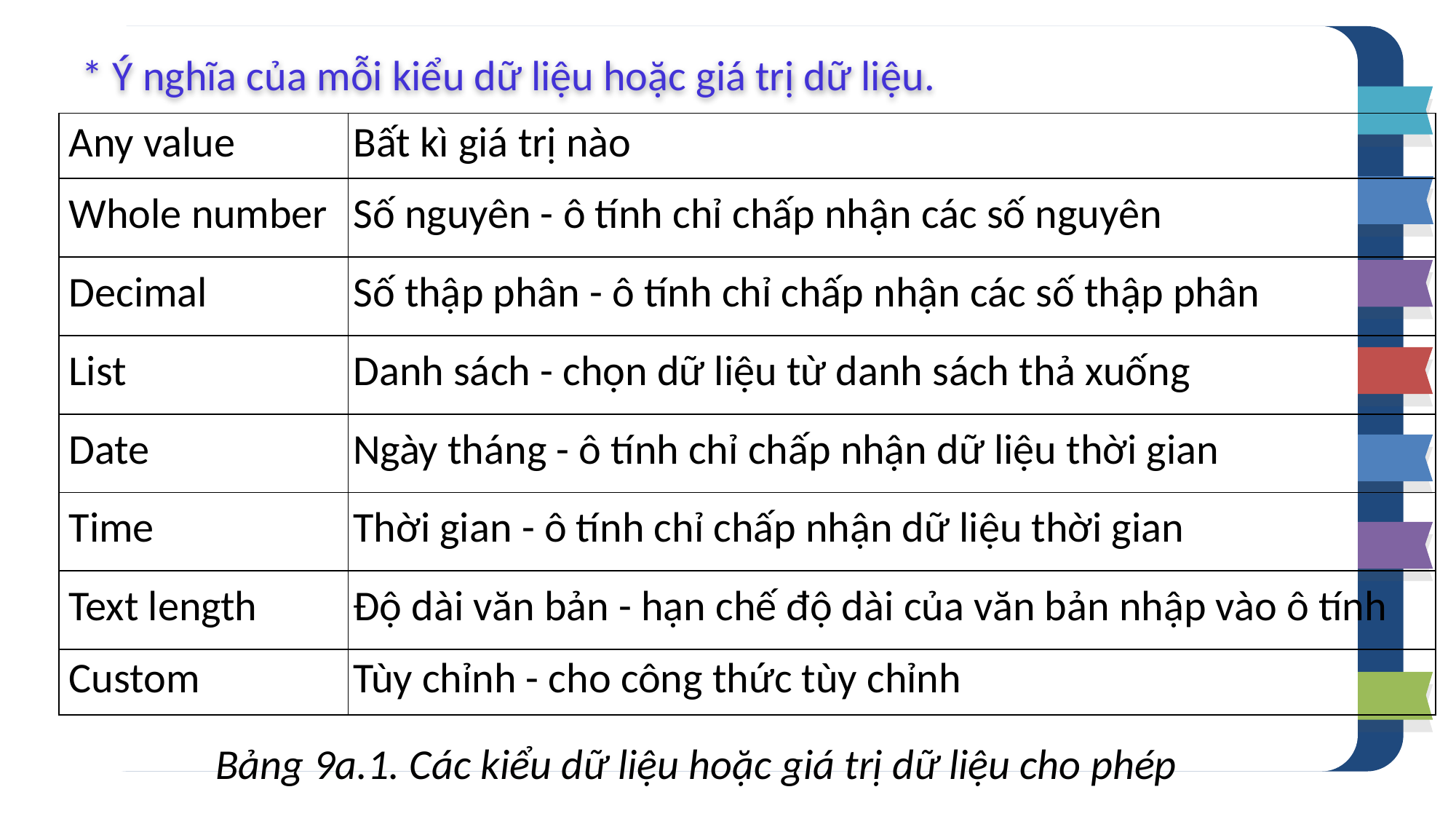

* Ý nghĩa của mỗi kiểu dữ liệu hoặc giá trị dữ liệu.
| Any value | Bất kì giá trị nào |
| --- | --- |
| Whole number | Số nguyên - ô tính chỉ chấp nhận các số nguyên |
| Decimal | Số thập phân - ô tính chỉ chấp nhận các số thập phân |
| List | Danh sách - chọn dữ liệu từ danh sách thả xuống |
| Date | Ngày tháng - ô tính chỉ chấp nhận dữ liệu thời gian |
| Time | Thời gian - ô tính chỉ chấp nhận dữ liệu thời gian |
| Text length | Độ dài văn bản - hạn chế độ dài của văn bản nhập vào ô tính |
| Custom | Tùy chỉnh - cho công thức tùy chỉnh |
Bảng 9a.1. Các kiểu dữ liệu hoặc giá trị dữ liệu cho phép